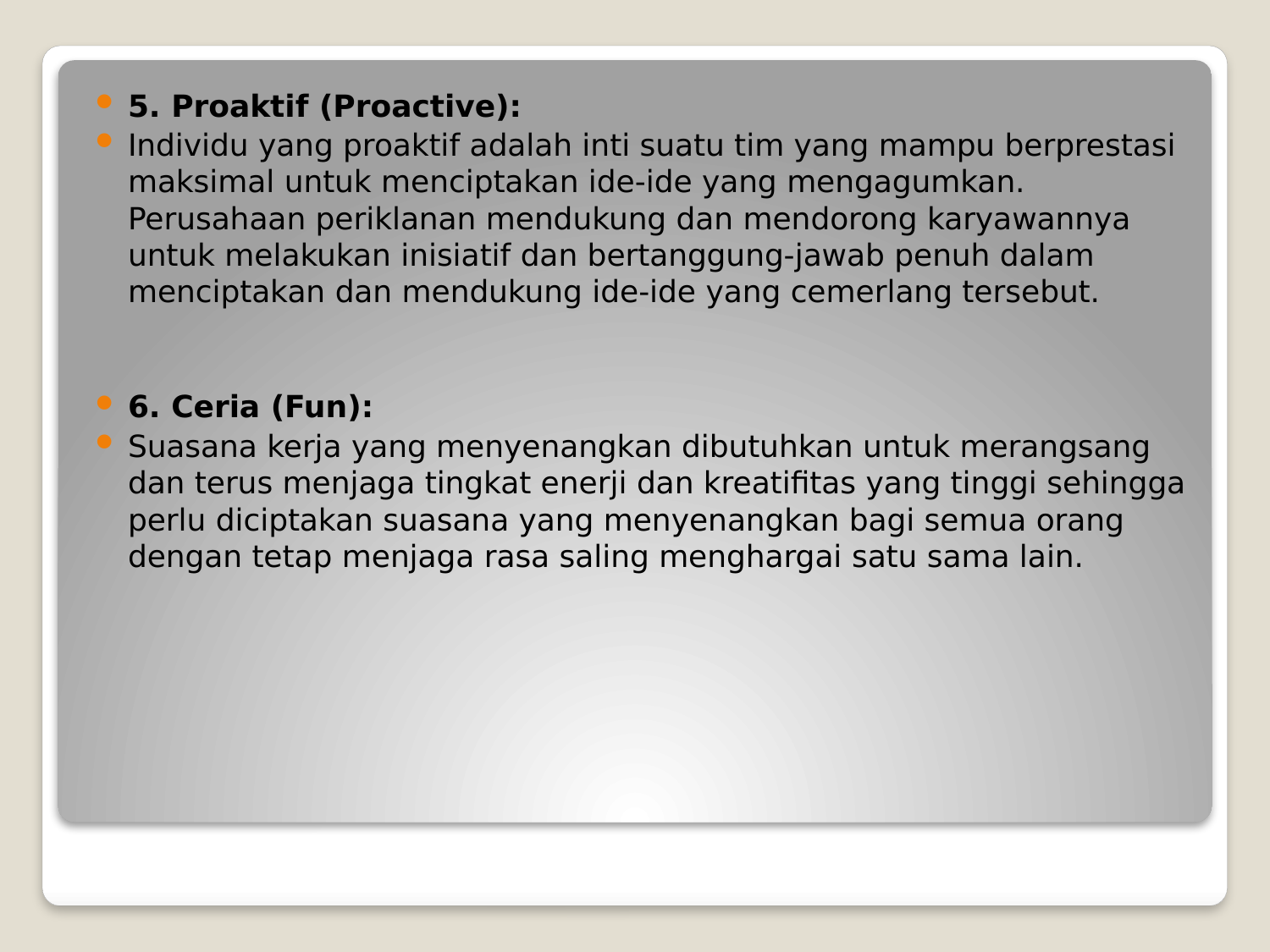

5. Proaktif (Proactive):
Individu yang proaktif adalah inti suatu tim yang mampu berprestasi maksimal untuk menciptakan ide-ide yang mengagumkan. Perusahaan periklanan mendukung dan mendorong karyawannya untuk melakukan inisiatif dan bertanggung-jawab penuh dalam menciptakan dan mendukung ide-ide yang cemerlang tersebut.

6. Ceria (Fun):
Suasana kerja yang menyenangkan dibutuhkan untuk merangsang dan terus menjaga tingkat enerji dan kreatifitas yang tinggi sehingga perlu diciptakan suasana yang menyenangkan bagi semua orang dengan tetap menjaga rasa saling menghargai satu sama lain.

#